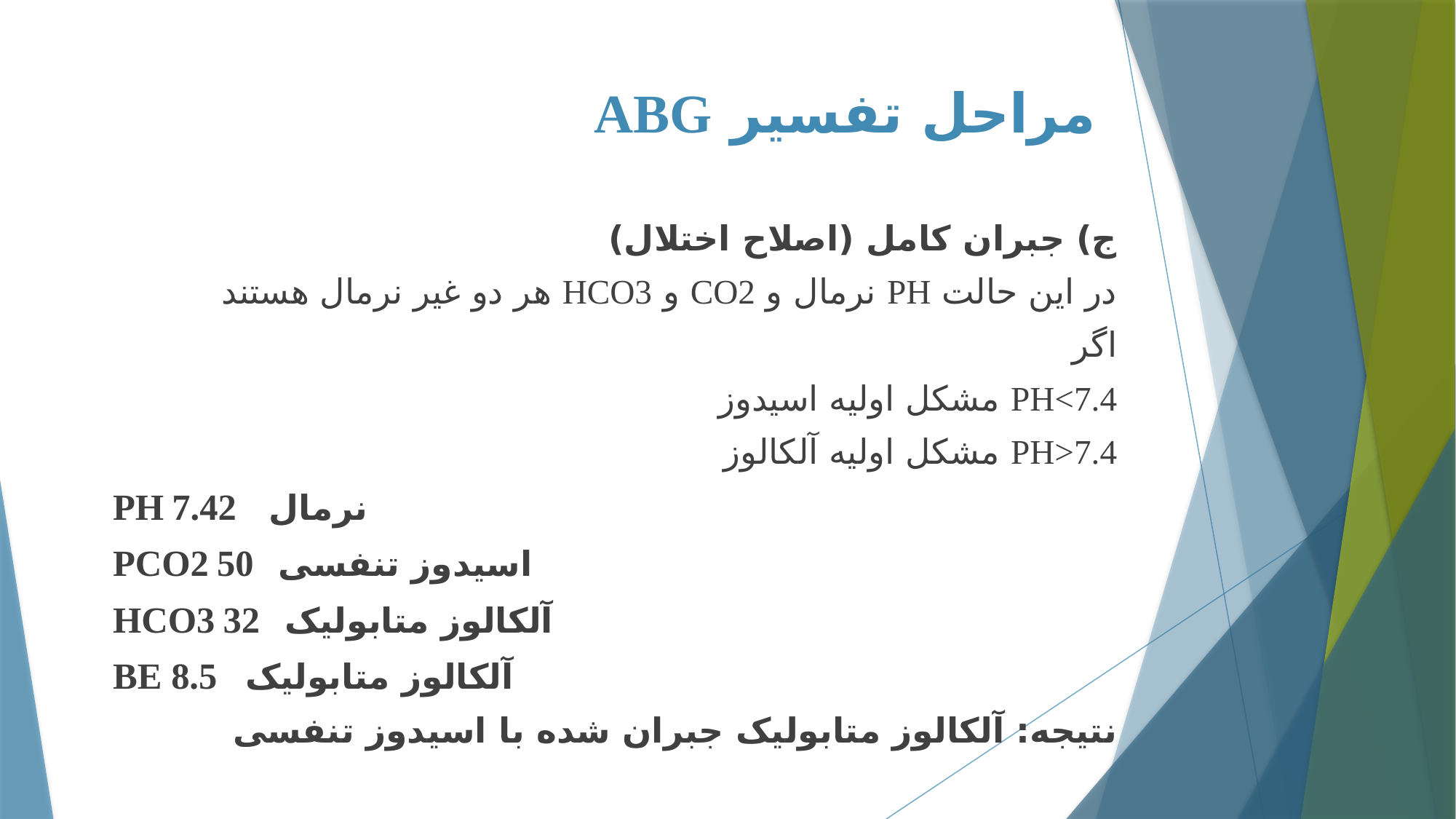

# مراحل تفسیر ABG
ج) جبران کامل (اصلاح اختلال)
در این حالت PH نرمال و CO2 و HCO3 هر دو غیر نرمال هستند
اگر
PH<7.4 مشکل اولیه اسیدوز
PH>7.4 مشکل اولیه آلکالوز
PH 7.42    نرمال
PCO2 50   اسیدوز تنفسی
HCO3 32   آلکالوز متابولیک
BE 8.5   آلکالوز متابولیک
نتیجه: آلکالوز متابولیک جبران شده با اسیدوز تنفسی